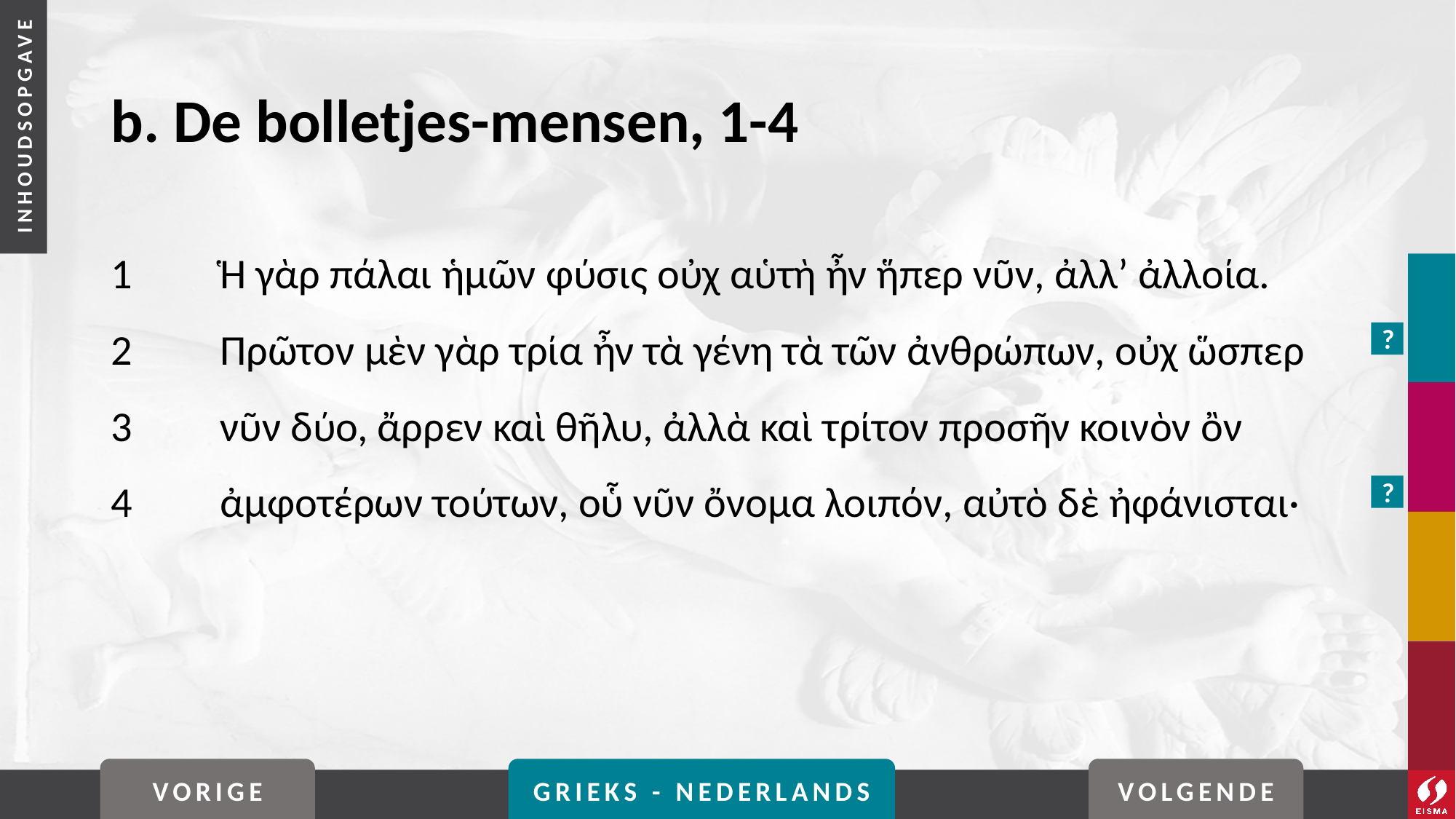

# b. De bolletjes-mensen, 1-4
1	Ἡ γὰρ πάλαι ἡμῶν φύσις οὐχ αὑτὴ ἦν ἥπερ νῦν, ἀλλ’ ἀλλοία.
2	Πρῶτον μὲν γὰρ τρία ἦν τὰ γένη τὰ τῶν ἀνθρώπων, οὐχ ὥσπερ
3	νῦν δύο, ἄρρεν καὶ θῆλυ, ἀλλὰ καὶ τρίτον προσῆν κοινὸν ὂν
4	ἀμφοτέρων τούτων, οὗ νῦν ὄνομα λοιπόν, αὐτὸ δὲ ἠφάνισται·
?
?
VORIGE
GRIEKS - NEDERLANDS
VOLGENDE